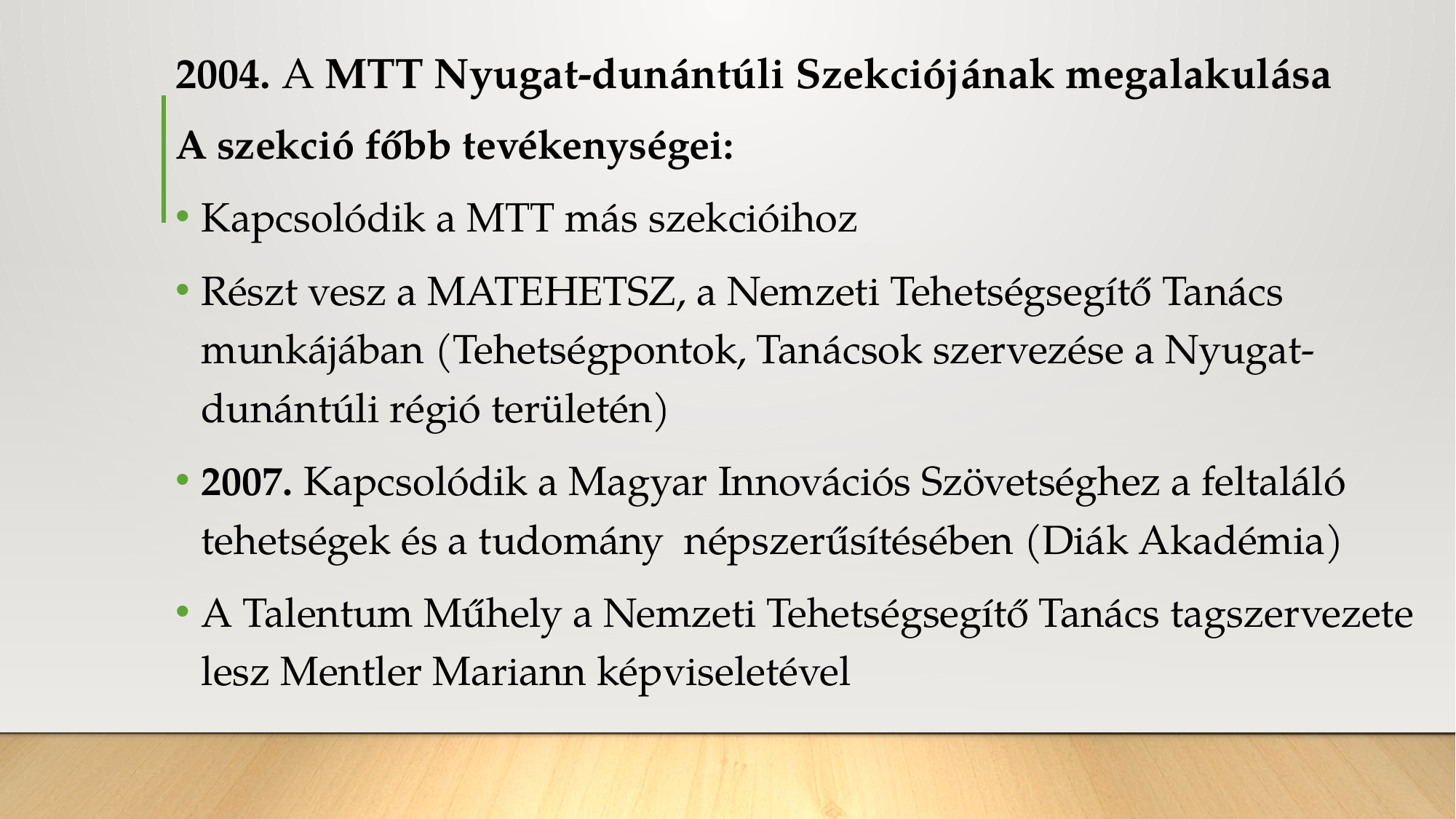

# 2004. A MTT Nyugat-dunántúli Szekciójának megalakulása
A szekció főbb tevékenységei:
Kapcsolódik a MTT más szekcióihoz
Részt vesz a MATEHETSZ, a Nemzeti Tehetségsegítő Tanács munkájában (Tehetségpontok, Tanácsok szervezése a Nyugat-dunántúli régió területén)
2007. Kapcsolódik a Magyar Innovációs Szövetséghez a feltaláló tehetségek és a tudomány  népszerűsítésében (Diák Akadémia)
A Talentum Műhely a Nemzeti Tehetségsegítő Tanács tagszervezete lesz Mentler Mariann képviseletével